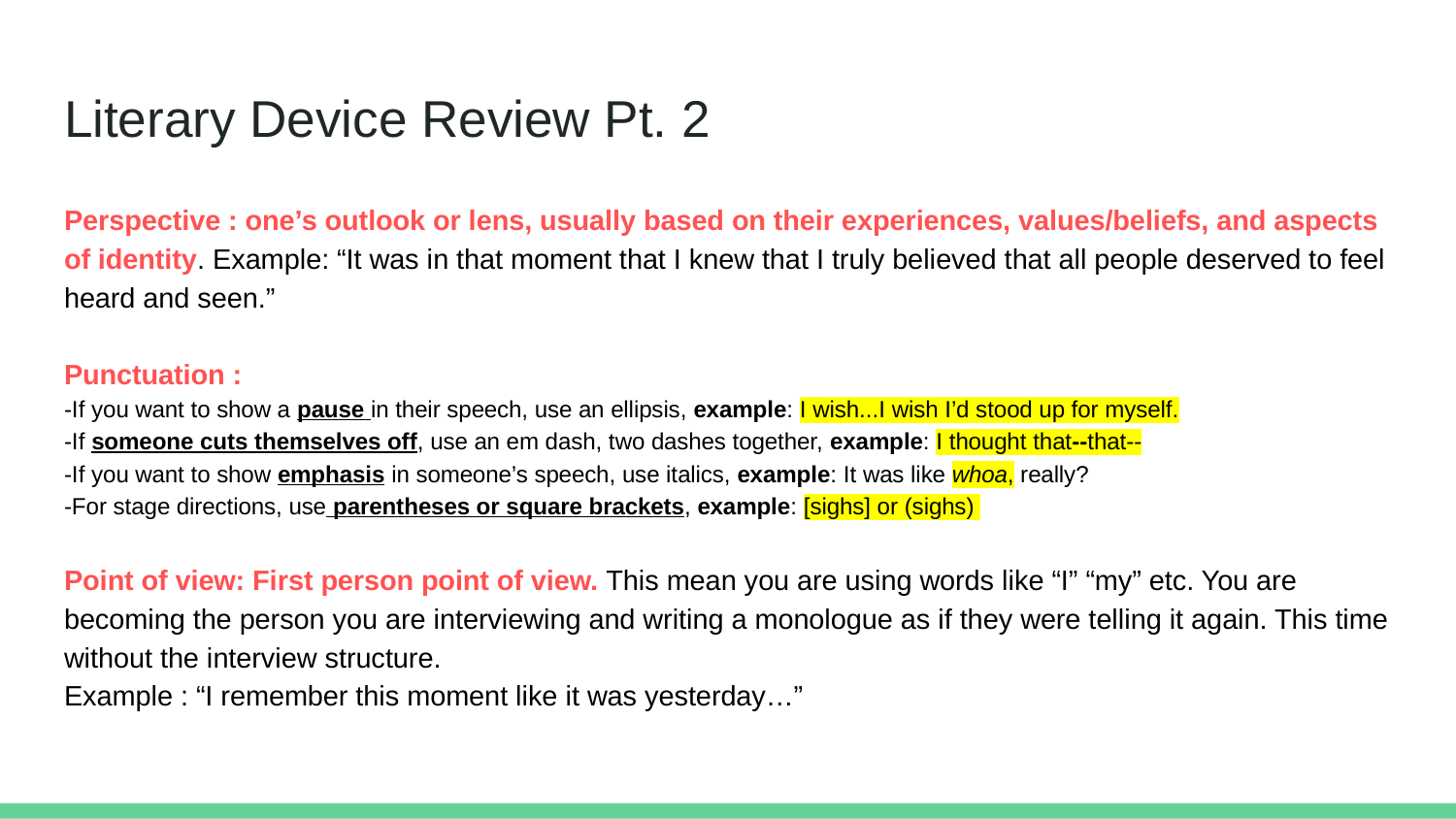

# Literary Device Review Pt. 2
Perspective : one’s outlook or lens, usually based on their experiences, values/beliefs, and aspects of identity. Example: “It was in that moment that I knew that I truly believed that all people deserved to feel heard and seen.”

Punctuation :
-If you want to show a pause in their speech, use an ellipsis, example: I wish...I wish I’d stood up for myself.
-If someone cuts themselves off, use an em dash, two dashes together, example: I thought that--that--
-If you want to show emphasis in someone’s speech, use italics, example: It was like whoa, really?
-For stage directions, use parentheses or square brackets, example: [sighs] or (sighs)

Point of view: First person point of view. This mean you are using words like “I” “my” etc. You are becoming the person you are interviewing and writing a monologue as if they were telling it again. This time without the interview structure.
Example : “I remember this moment like it was yesterday…”